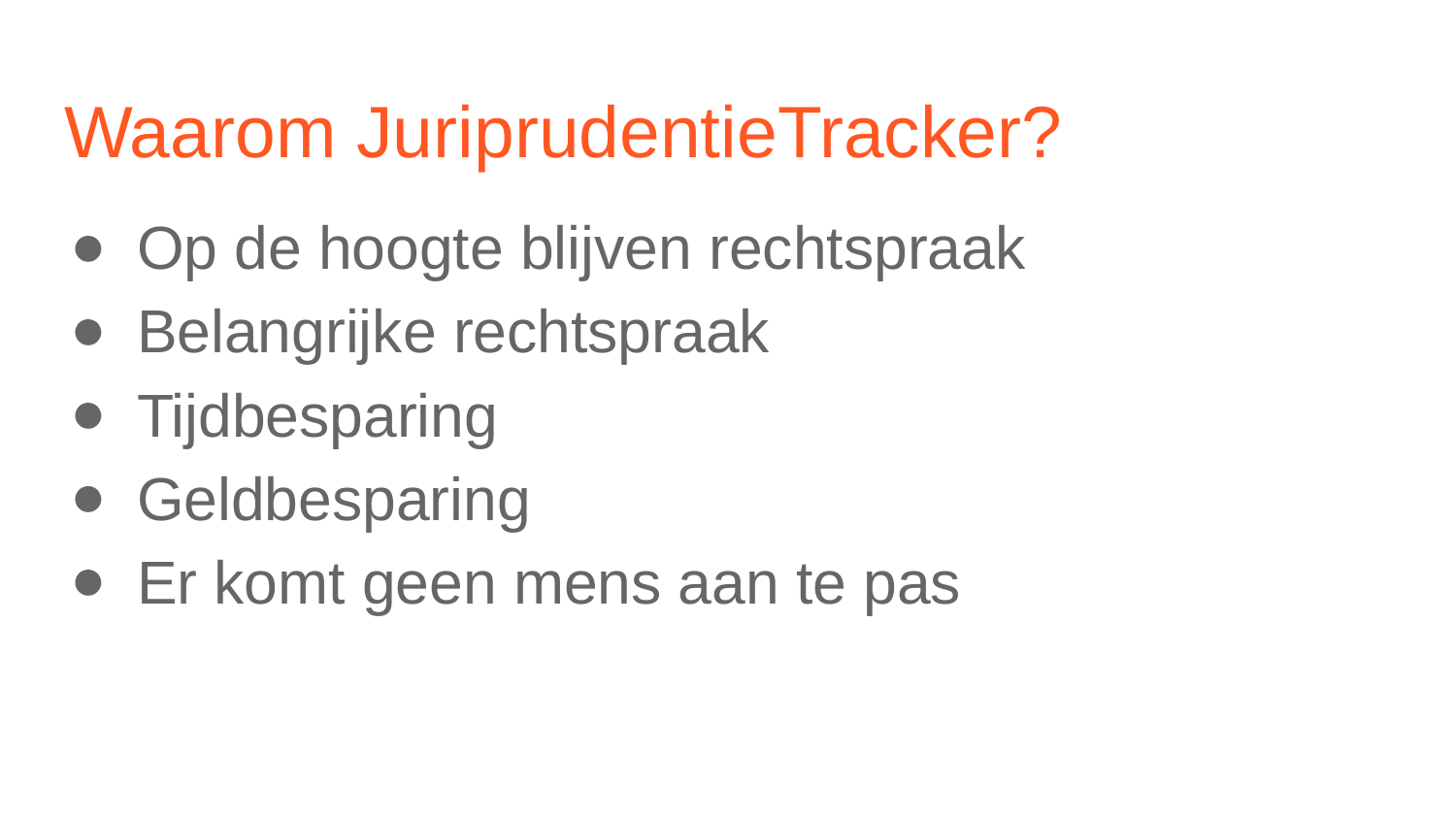

# Waarom JuriprudentieTracker?
Op de hoogte blijven rechtspraak
Belangrijke rechtspraak
Tijdbesparing
Geldbesparing
Er komt geen mens aan te pas